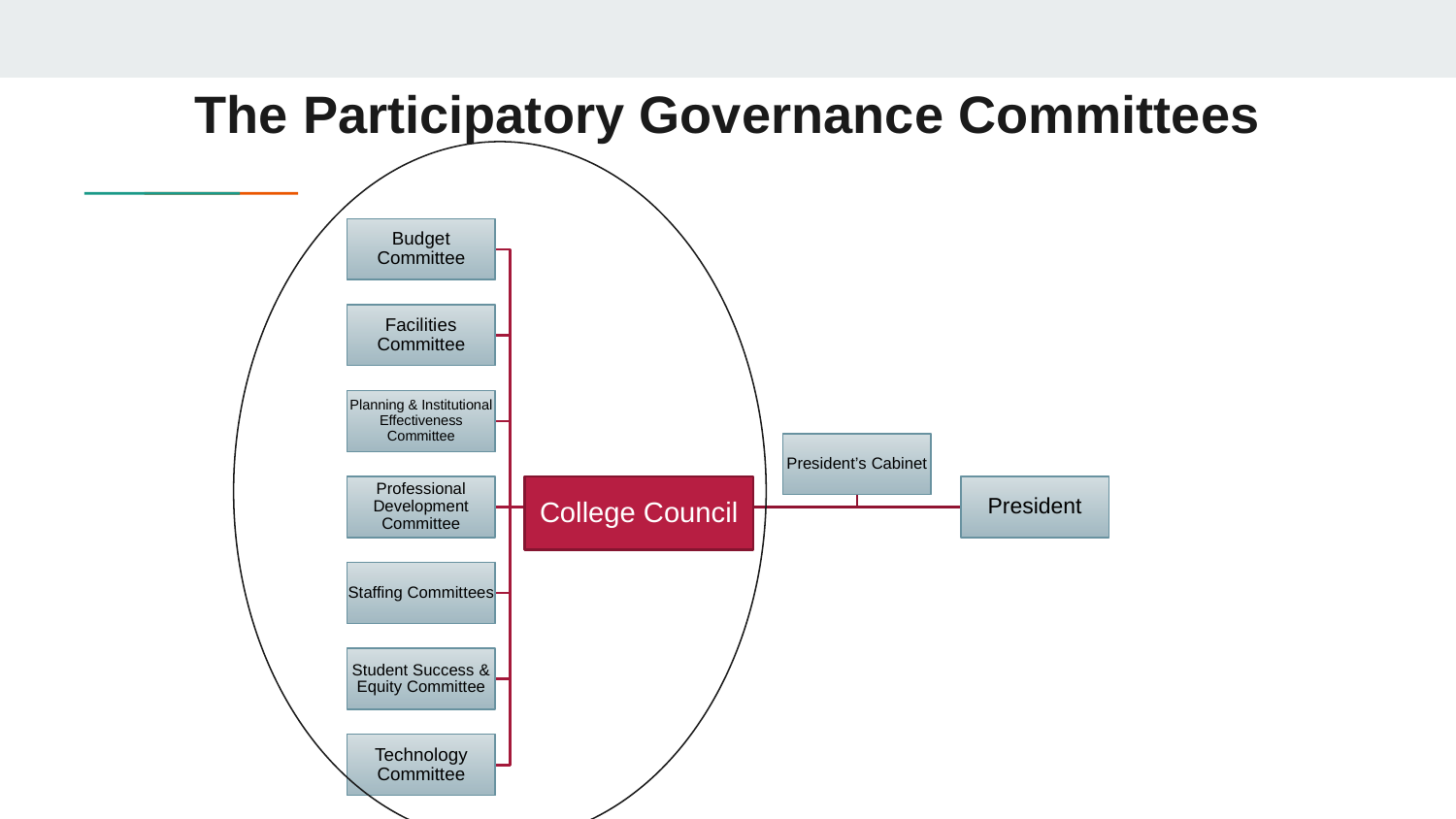

# The Participatory Governance Committees

Budget Committee

Facilities Committee

Planning & Institutional Effectiveness Committee

President’s Cabinet

Professional Development Committee

College Council

President

Staffing Committees

Student Success & Equity Committee

Technology Committee